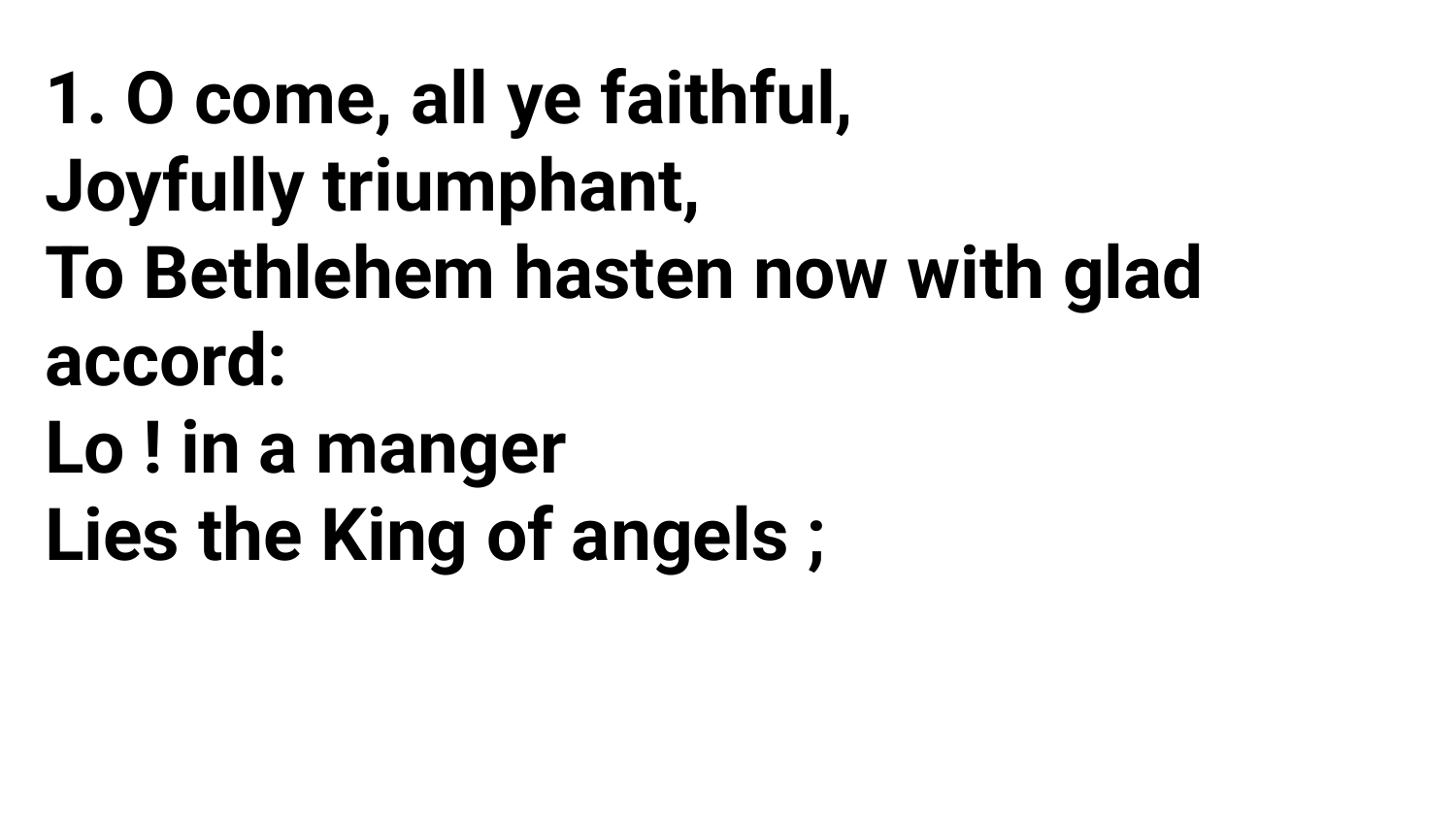

1. O come, all ye faithful,
Joyfully triumphant,
To Bethlehem hasten now with glad accord:
Lo ! in a manger
Lies the King of angels ;